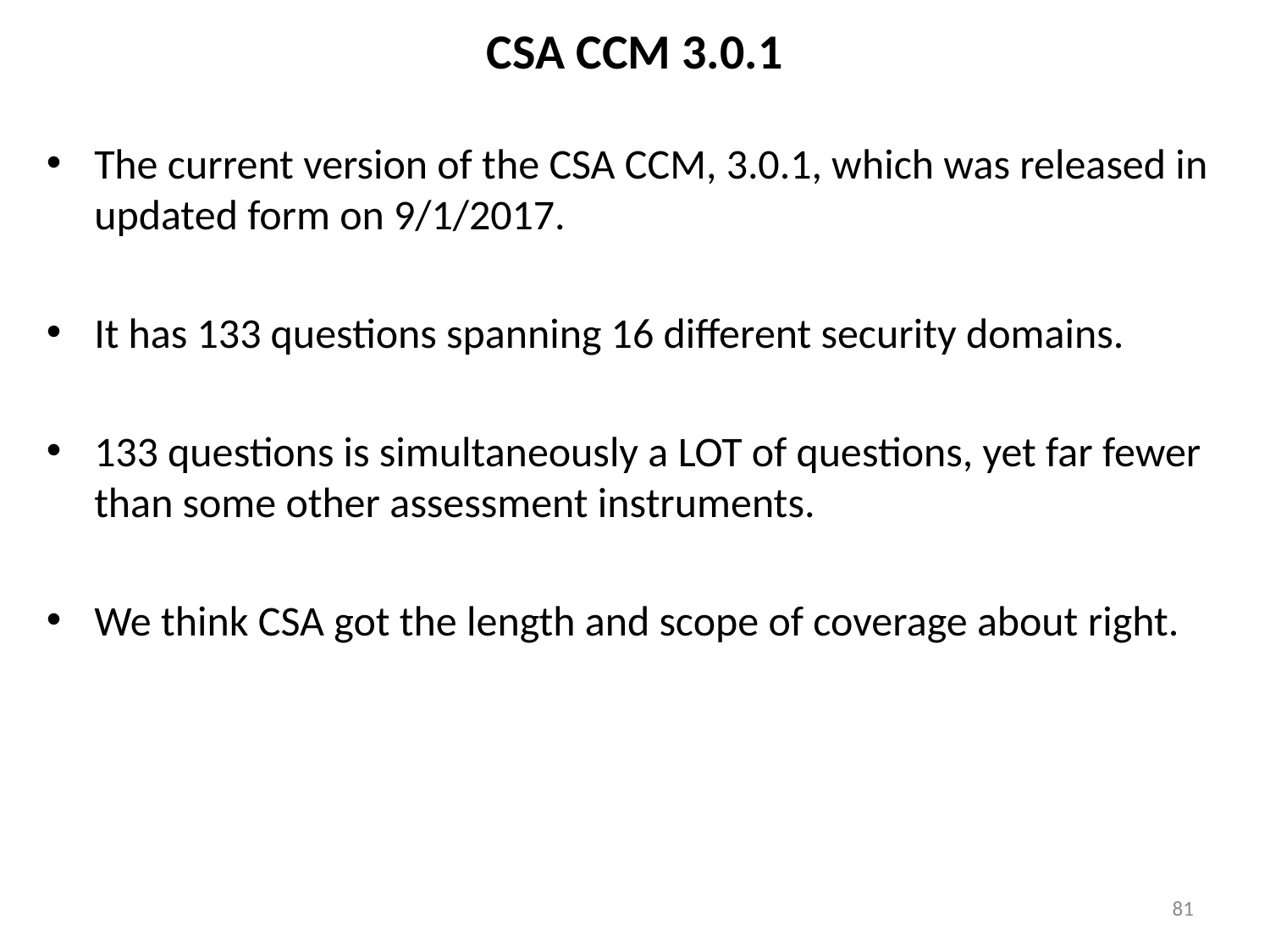

# CSA CCM 3.0.1
The current version of the CSA CCM, 3.0.1, which was released in updated form on 9/1/2017.

It has 133 questions spanning 16 different security domains.

133 questions is simultaneously a LOT of questions, yet far fewer than some other assessment instruments.

We think CSA got the length and scope of coverage about right.
81